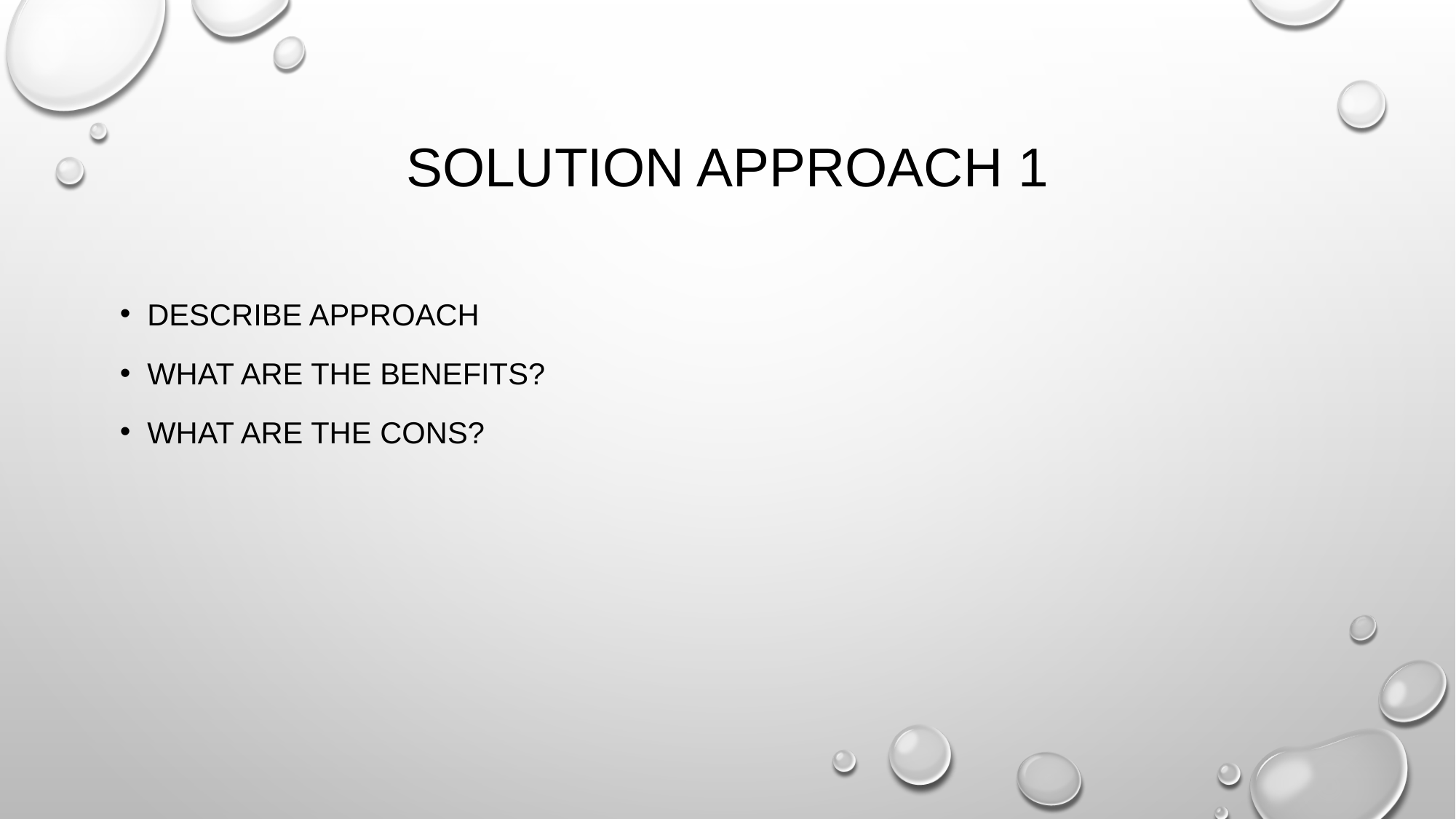

# SOLUTION APPROACH 1
DESCRIBE APPROACH
WHAT ARE THE BENEFITS?
WHAT ARE THE CONS?